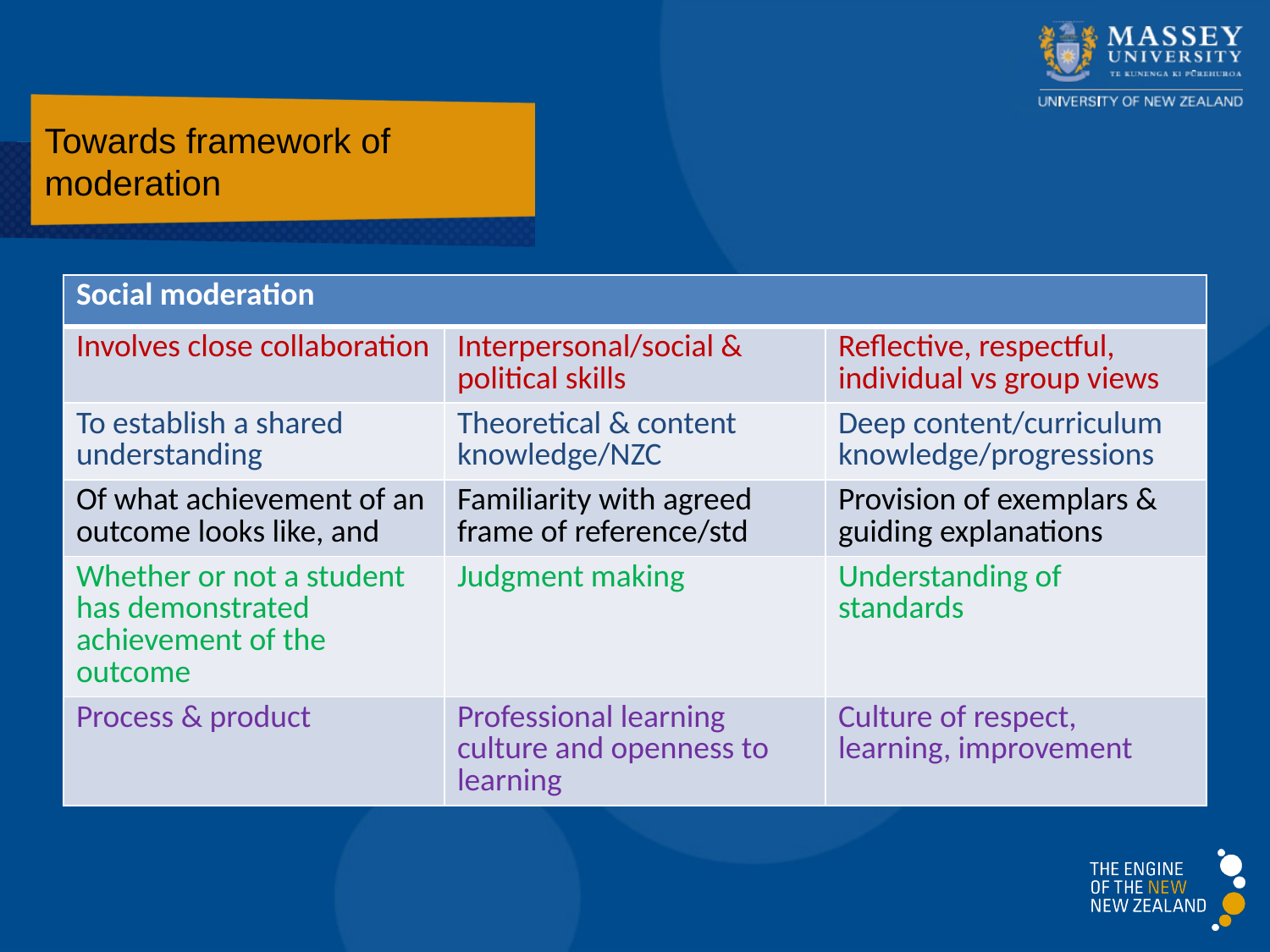

# Towards framework of moderation
| Social moderation |  |  |
| --- | --- | --- |
| Involves close collaboration | Interpersonal/social & political skills | Reflective, respectful, individual vs group views |
| To establish a shared understanding | Theoretical & content knowledge/NZC | Deep content/curriculum knowledge/progressions |
| Of what achievement of an outcome looks like, and | Familiarity with agreed frame of reference/std | Provision of exemplars & guiding explanations |
| Whether or not a student has demonstrated achievement of the outcome | Judgment making | Understanding of standards |
| Process & product | Professional learning culture and openness to learning | Culture of respect, learning, improvement |